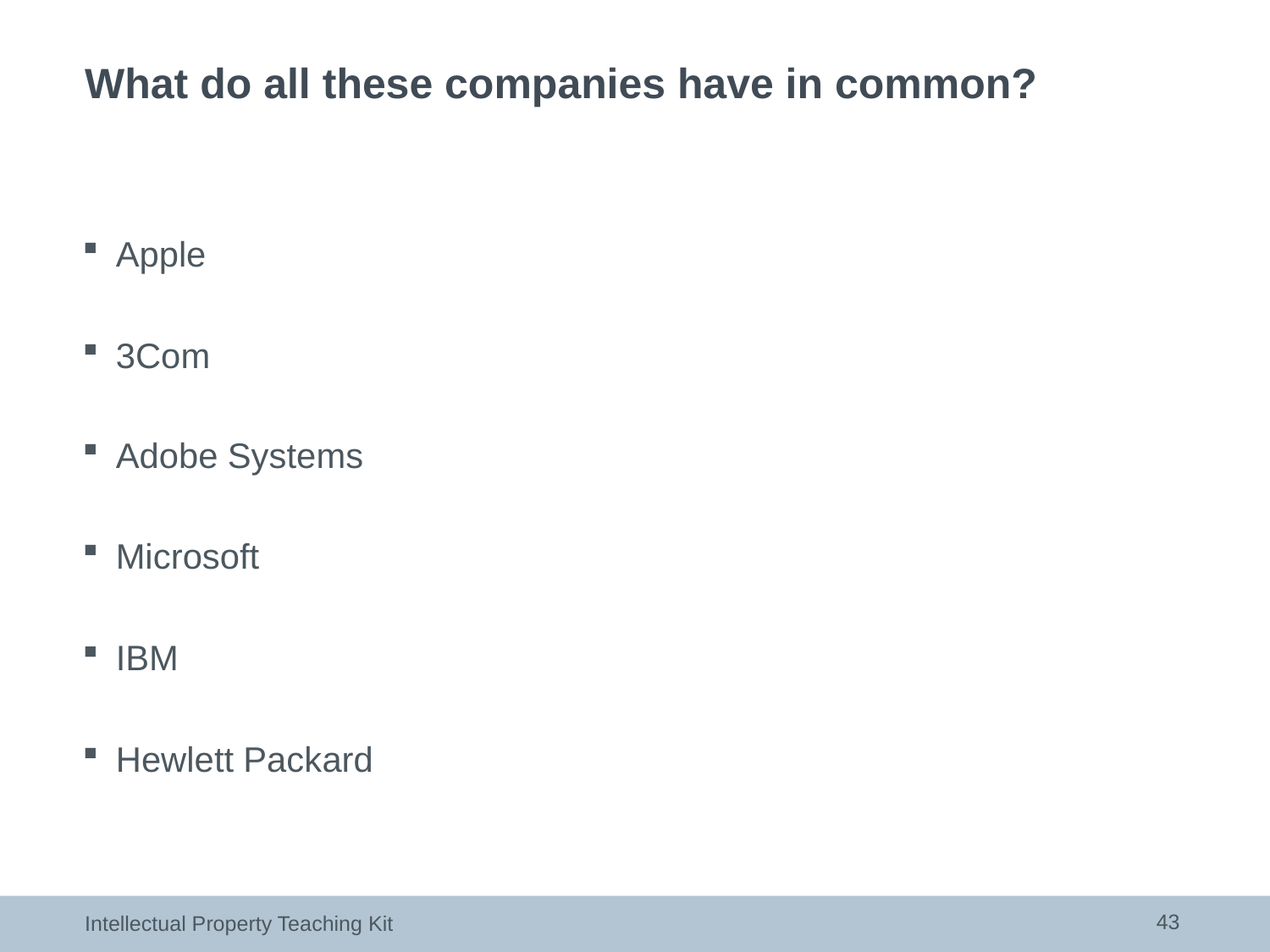

# What do all these companies have in common?

Apple

3Com

Adobe Systems

Microsoft

IBM

Hewlett Packard

43
Intellectual Property Teaching Kit